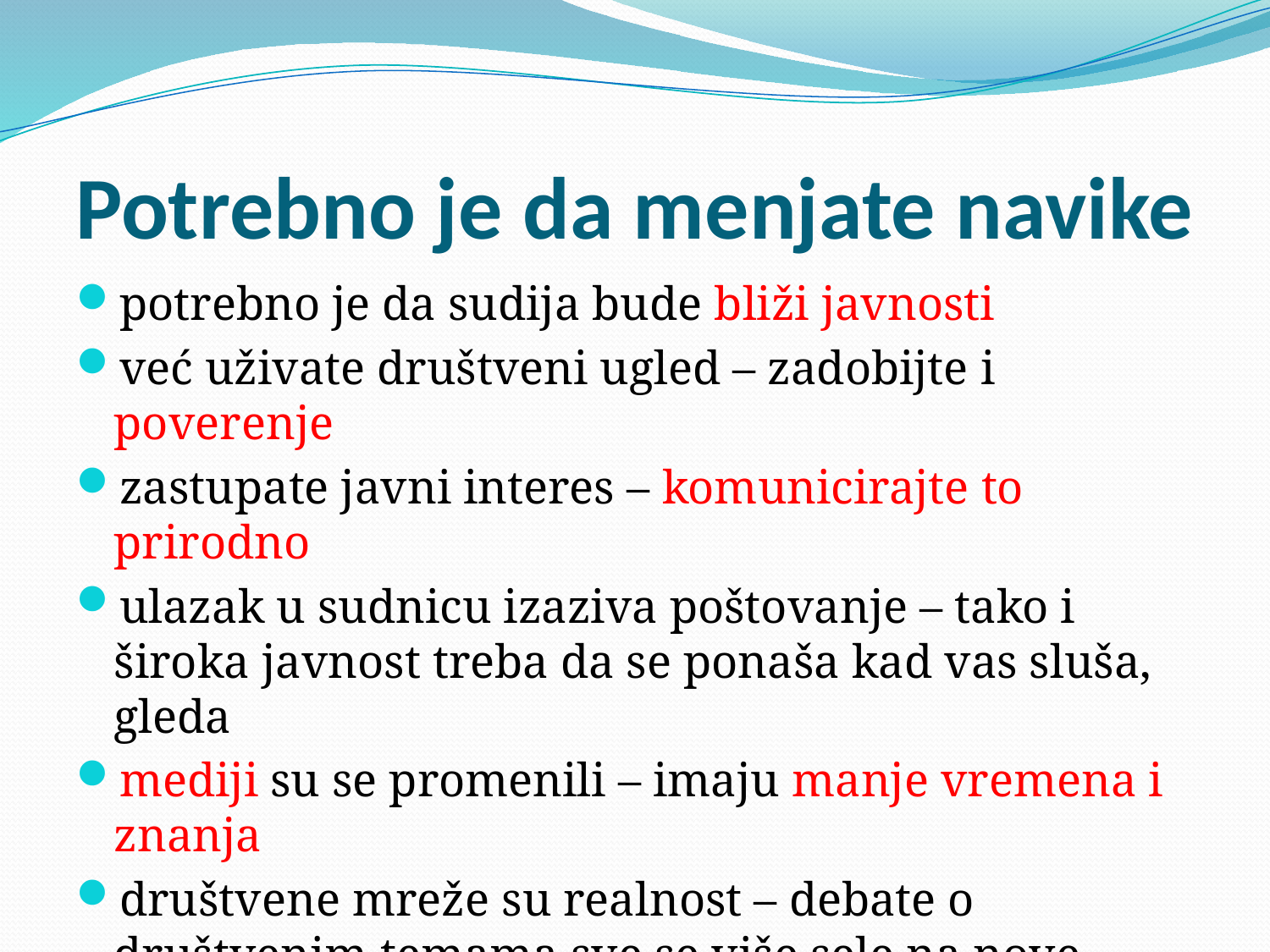

# Potrebno je da menjate navike
potrebno je da sudija bude bliži javnosti
već uživate društveni ugled – zadobijte i poverenje
zastupate javni interes – komunicirajte to prirodno
ulazak u sudnicu izaziva poštovanje – tako i široka javnost treba da se ponaša kad vas sluša, gleda
mediji su se promenili – imaju manje vremena i znanja
društvene mreže su realnost – debate o društvenim temama sve se više sele na nove medije
internet je i medij i alat – i napad i odbrana